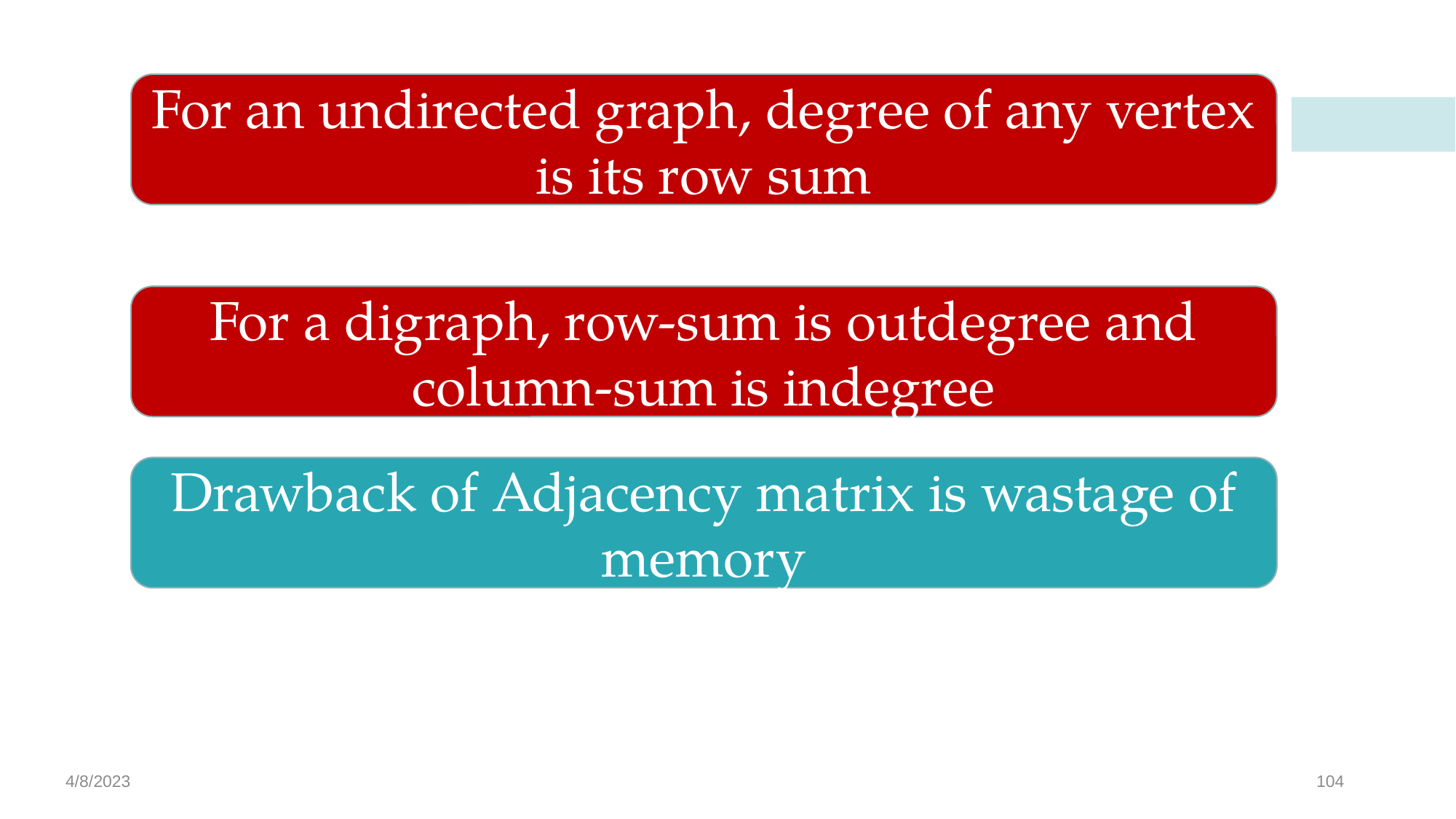

For an undirected graph, degree of any vertex is its row sum
For a digraph, row-sum is outdegree and column-sum is indegree
Drawback of Adjacency matrix is wastage of memory
4/8/2023

104